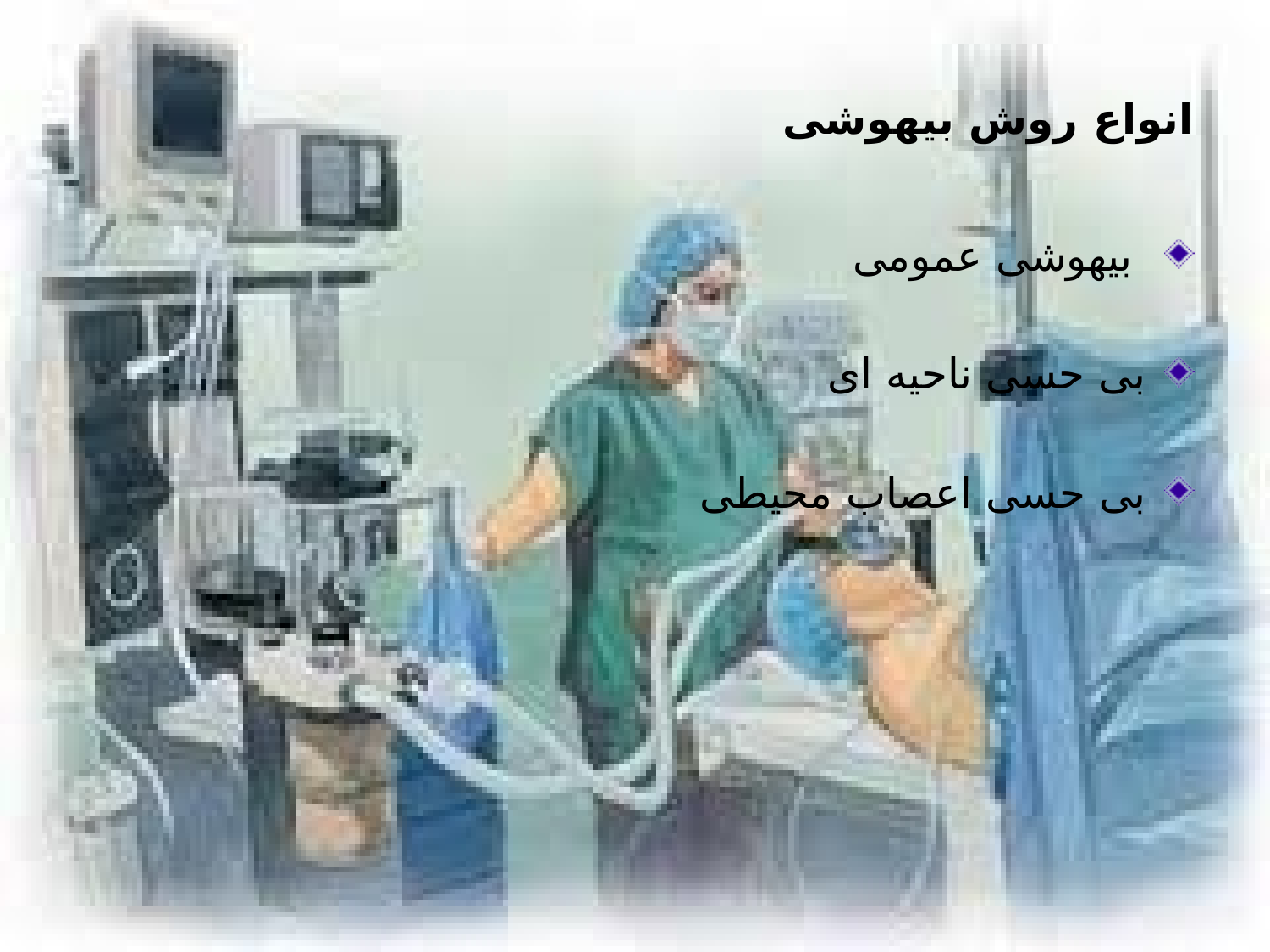

# انواع روش بیهوشی
 بیهوشی عمومی

بی حسی ناحیه ای

بی حسی اعصاب محیطی